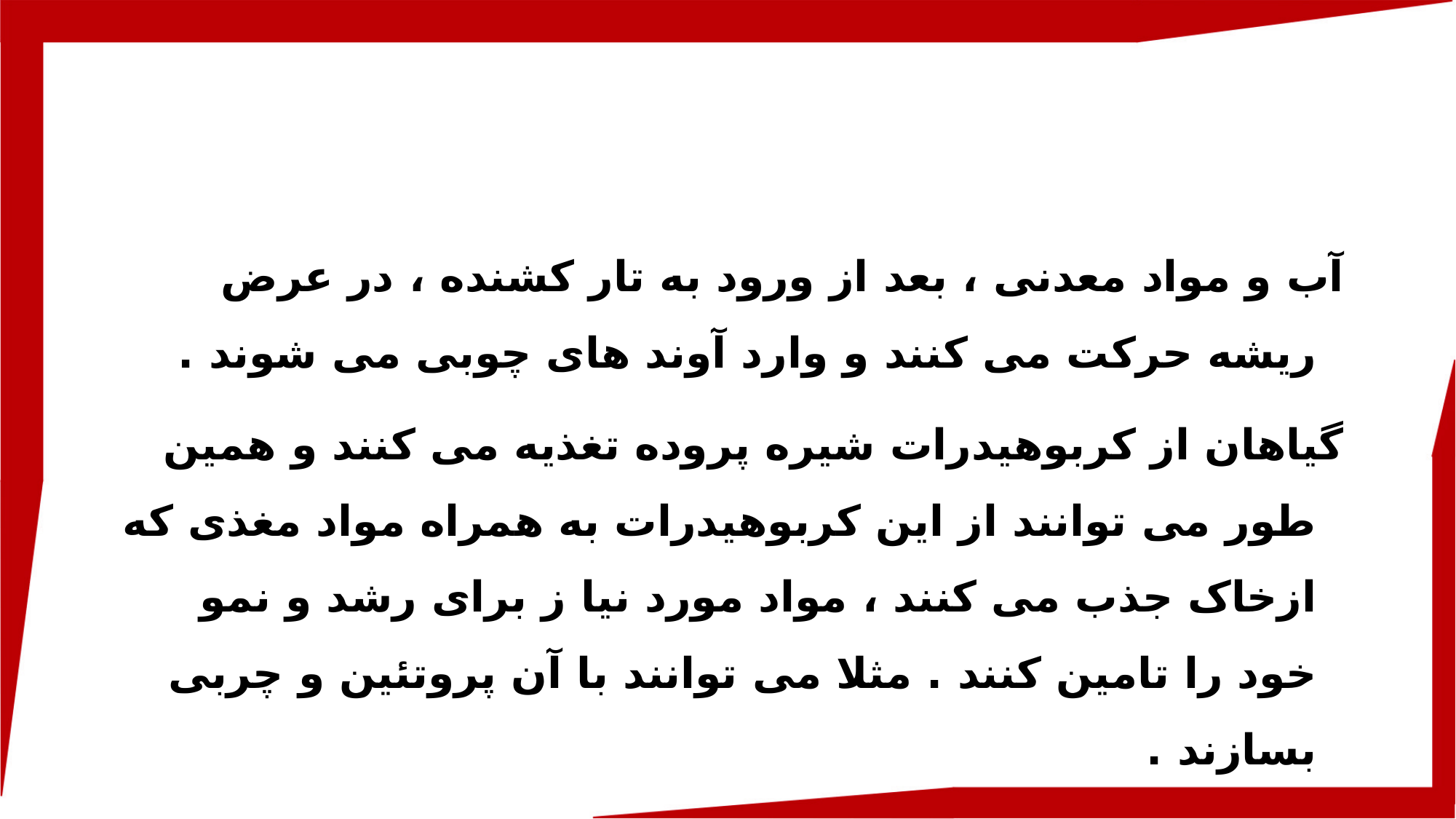

آب و مواد معدنی ، بعد از ورود به تار کشنده ، در عرض ریشه حرکت می کنند و وارد آوند های چوبی می شوند .
گیاهان از کربوهیدرات شیره پروده تغذیه می کنند و همین طور می توانند از این کربوهیدرات به همراه مواد مغذی که ازخاک جذب می کنند ، مواد مورد نیا ز برای رشد و نمو خود را تامین کنند . مثلا می توانند با آن پروتئین و چربی بسازند .